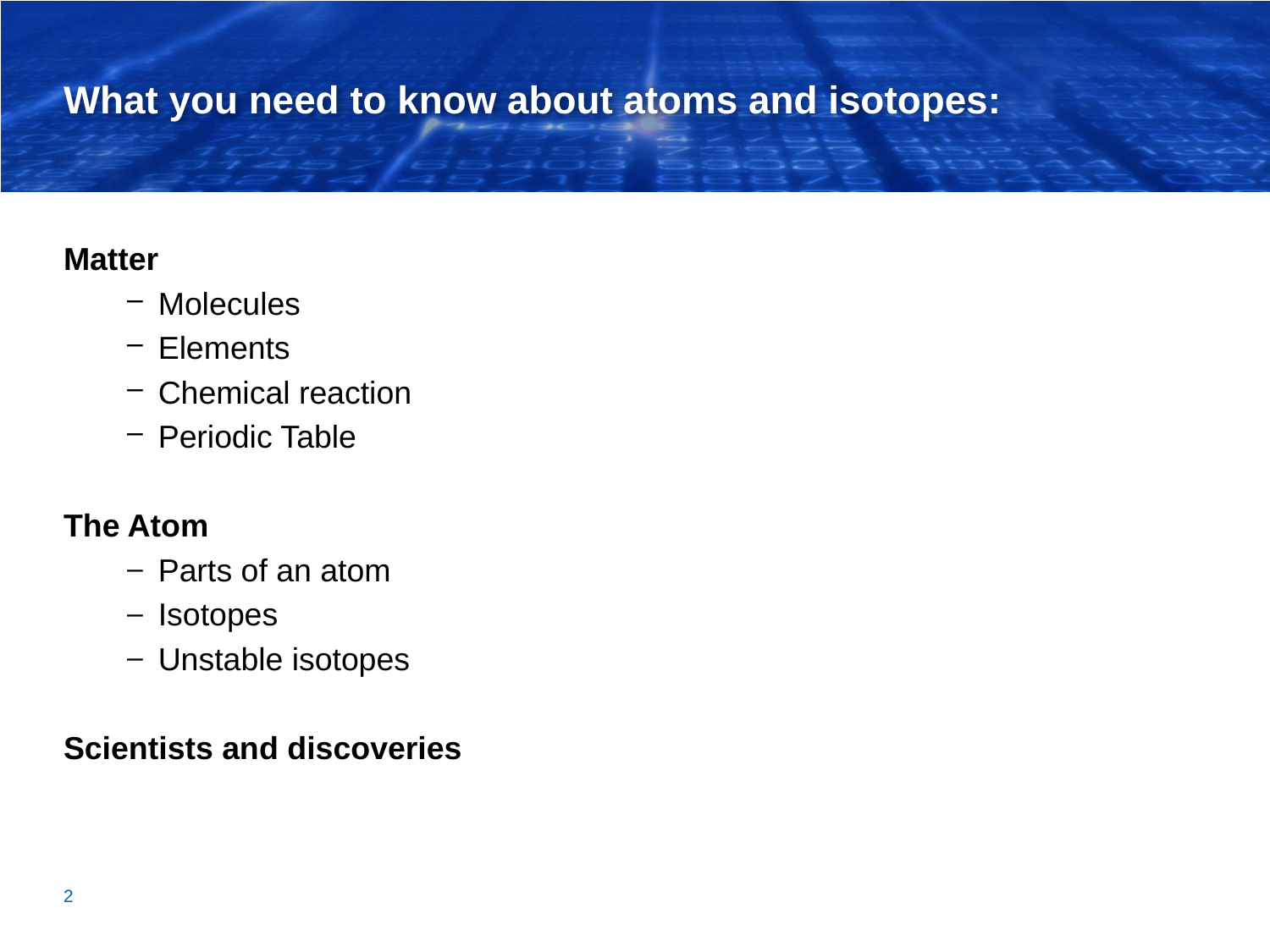

# What you need to know about atoms and isotopes:
Matter
Molecules
Elements
Chemical reaction
Periodic Table

The Atom
Parts of an atom
Isotopes
Unstable isotopes

Scientists and discoveries

2